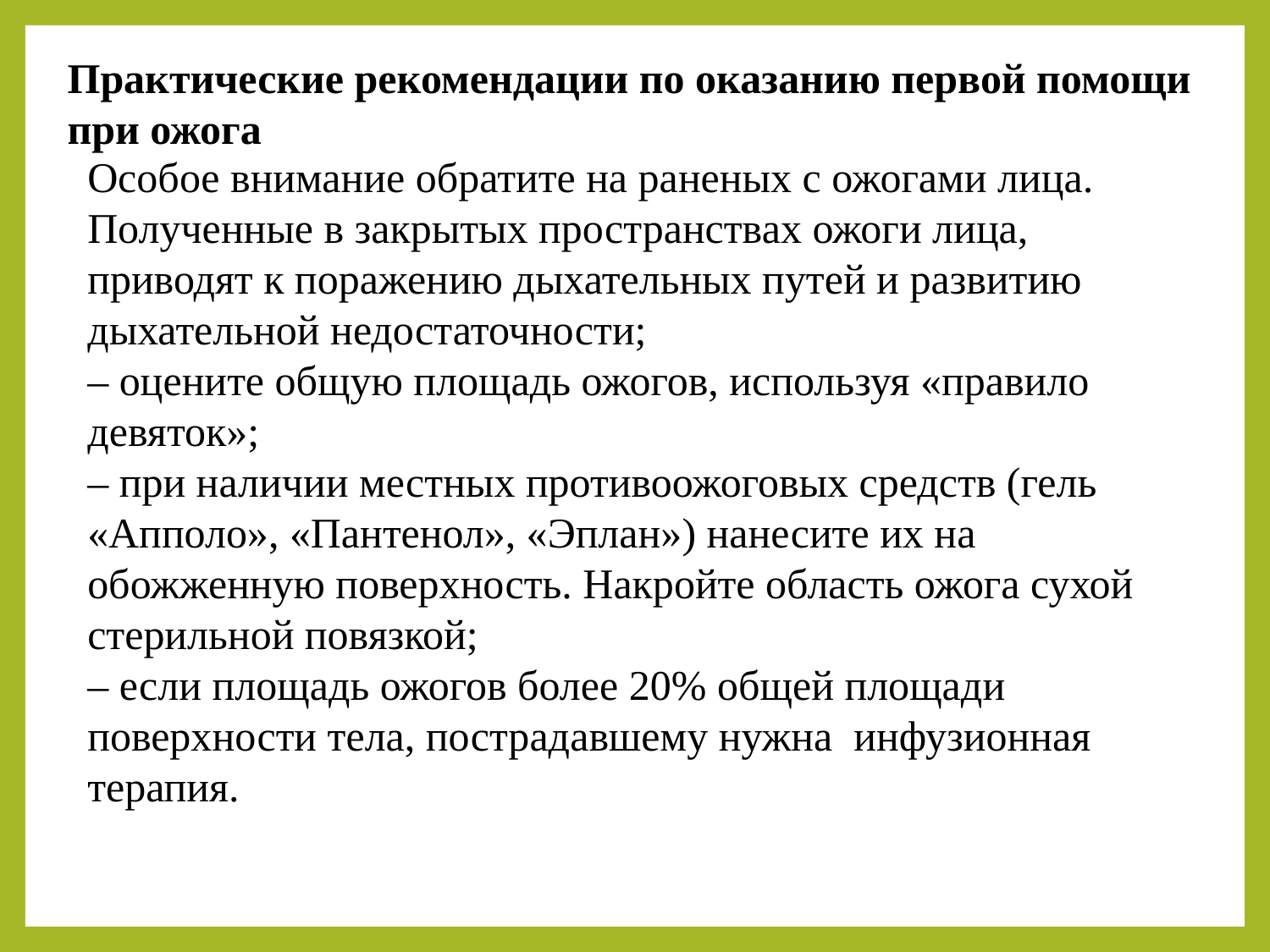

Практические рекомендации по оказанию первой помощи при ожога
Особое внимание обратите на раненых с ожогами лица. Полученные в закрытых пространствах ожоги лица, приводят к поражению дыхательных путей и развитию дыхательной недостаточности;
‒ оцените общую площадь ожогов, используя «правило девяток»;
‒ при наличии местных противоожоговых средств (гель «Апполо», «Пантенол», «Эплан») нанесите их на обожженную поверхность. Накройте область ожога сухой стерильной повязкой;
‒ если площадь ожогов более 20% общей площади поверхности тела, пострадавшему нужна  инфузионная терапия.